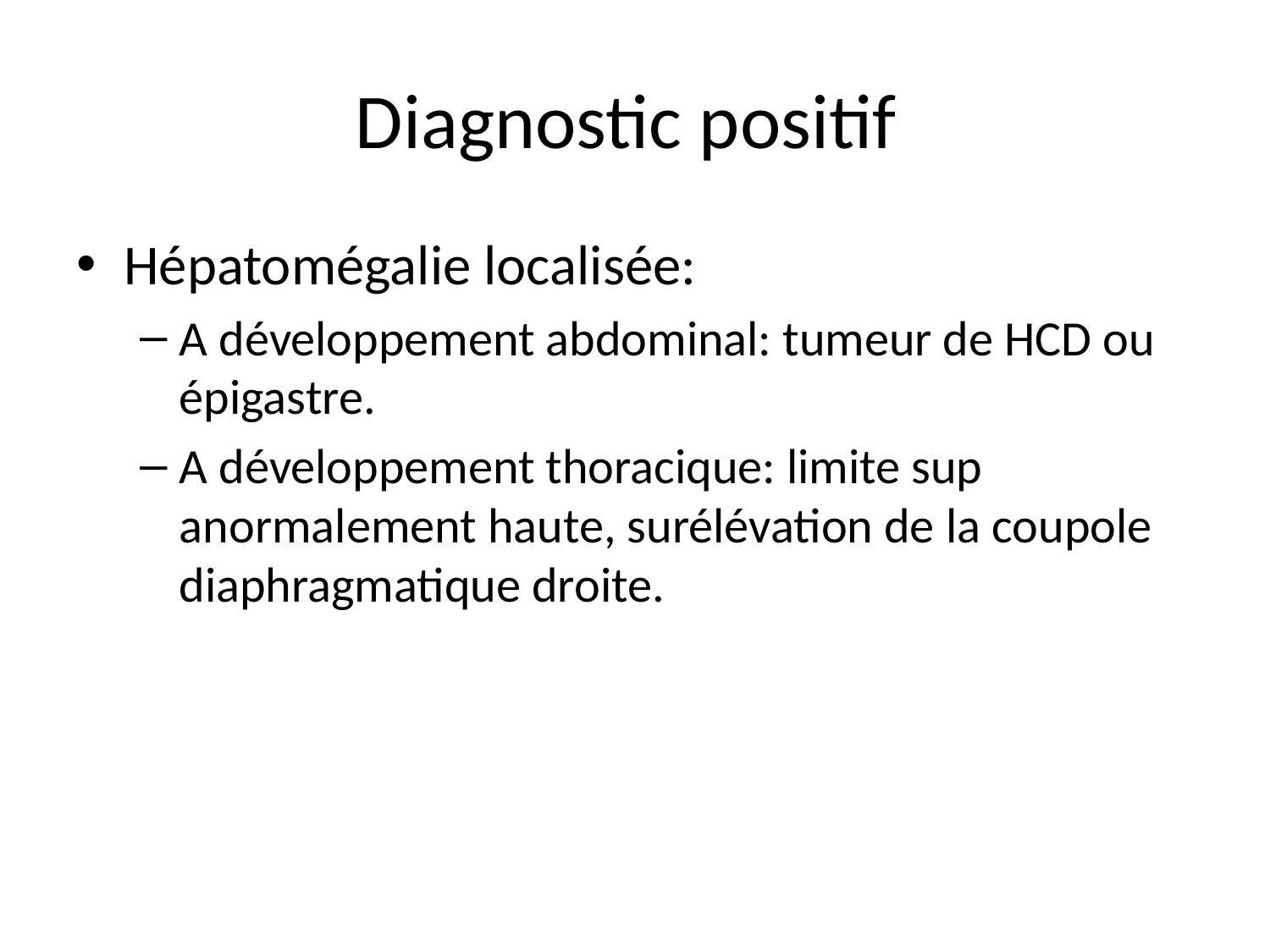

# Diagnostic positif
Hépatomégalie localisée:
A développement abdominal: tumeur de HCD ou épigastre.
A développement thoracique: limite sup anormalement haute, surélévation de la coupole diaphragmatique droite.